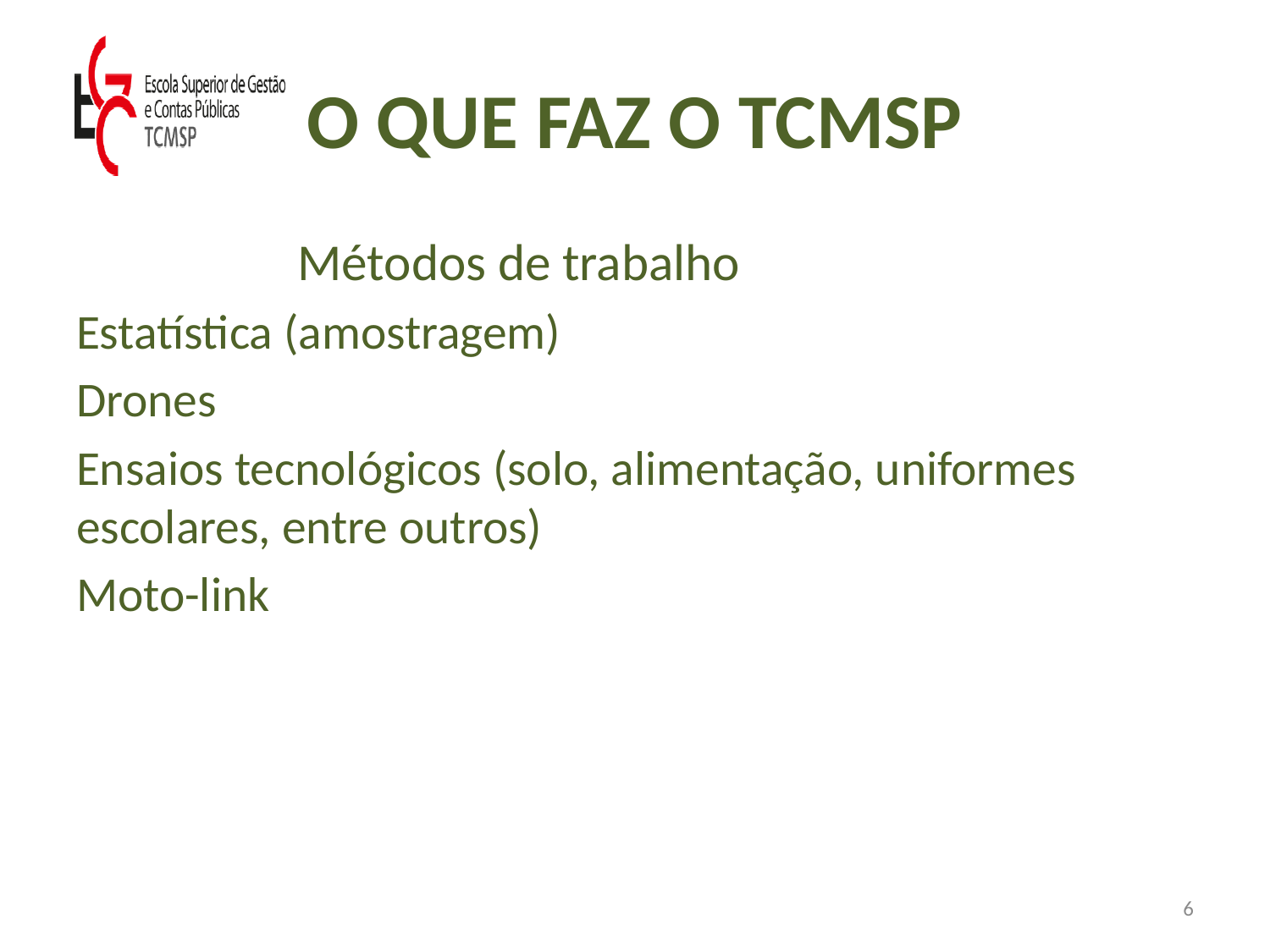

# O QUE FAZ O TCMSP
                   Métodos de trabalho
Estatística (amostragem)
Drones
Ensaios tecnológicos (solo, alimentação, uniformes escolares, entre outros)
Moto-link

6